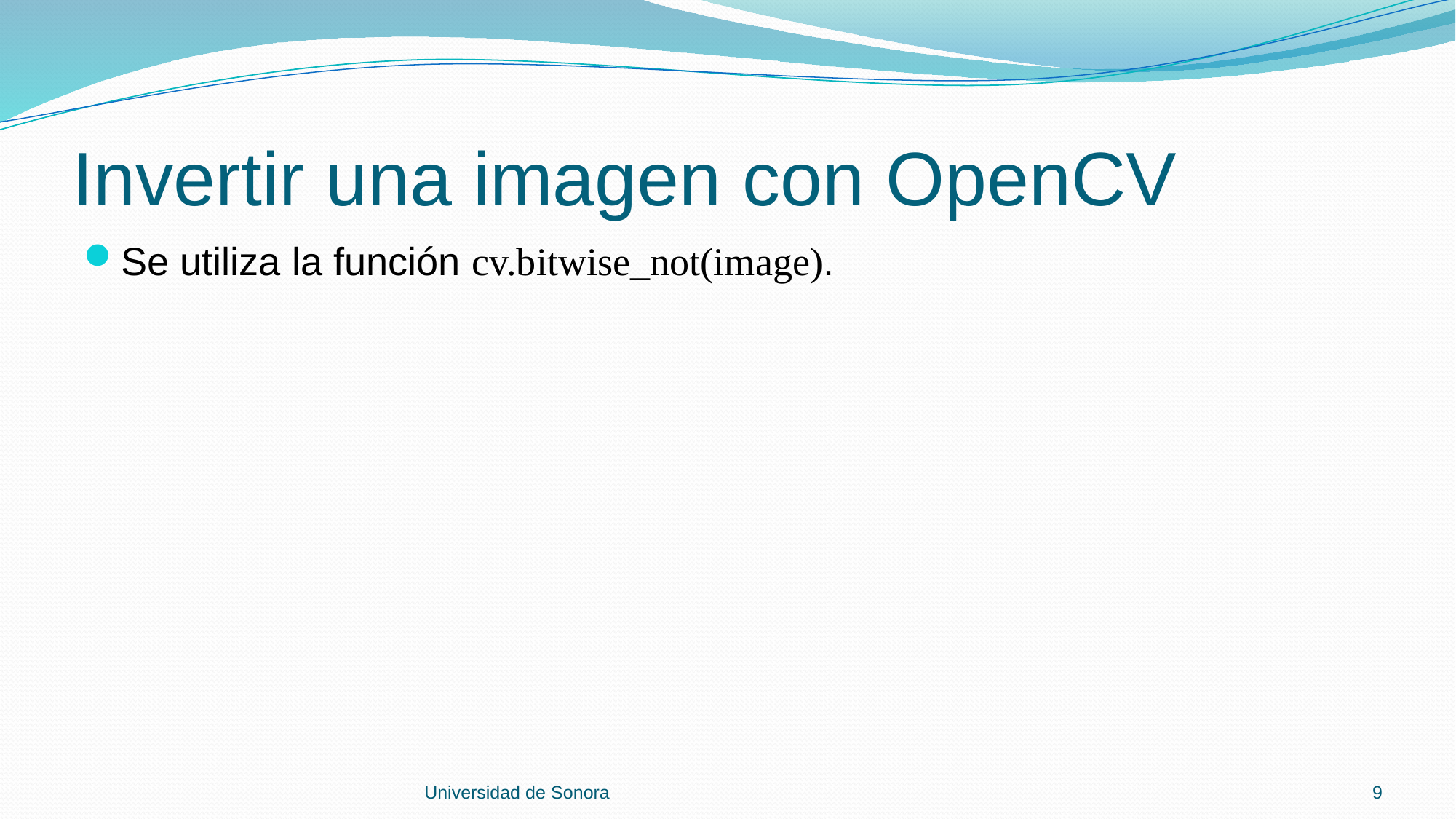

# Invertir una imagen con OpenCV
Se utiliza la función cv.bitwise_not(image).

Universidad de Sonora
9